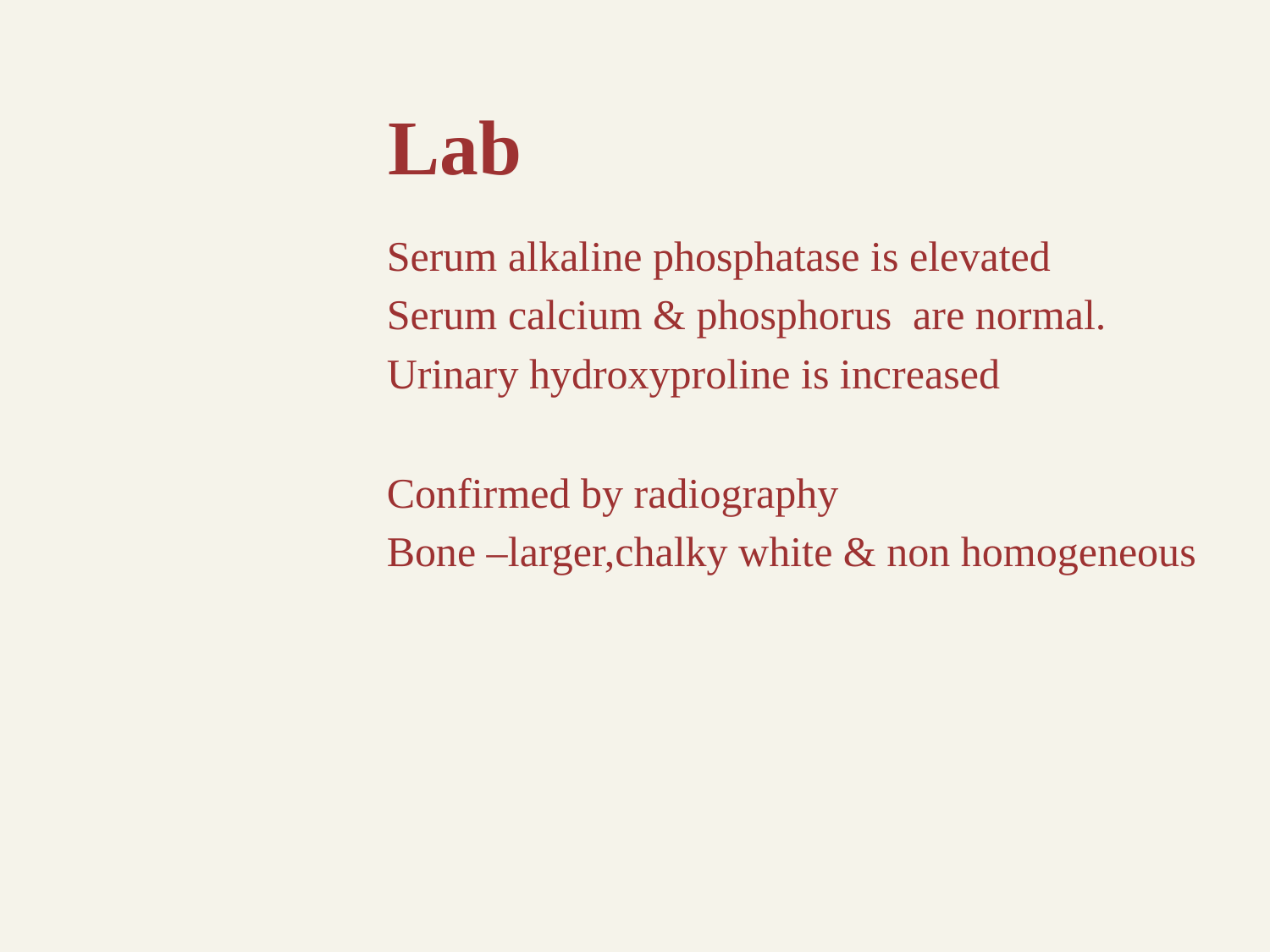

# Lab
Serum alkaline phosphatase is elevated
Serum calcium & phosphorus  are normal.
Urinary hydroxyproline is increased

Confirmed by radiography
Bone –larger,chalky white & non homogeneous